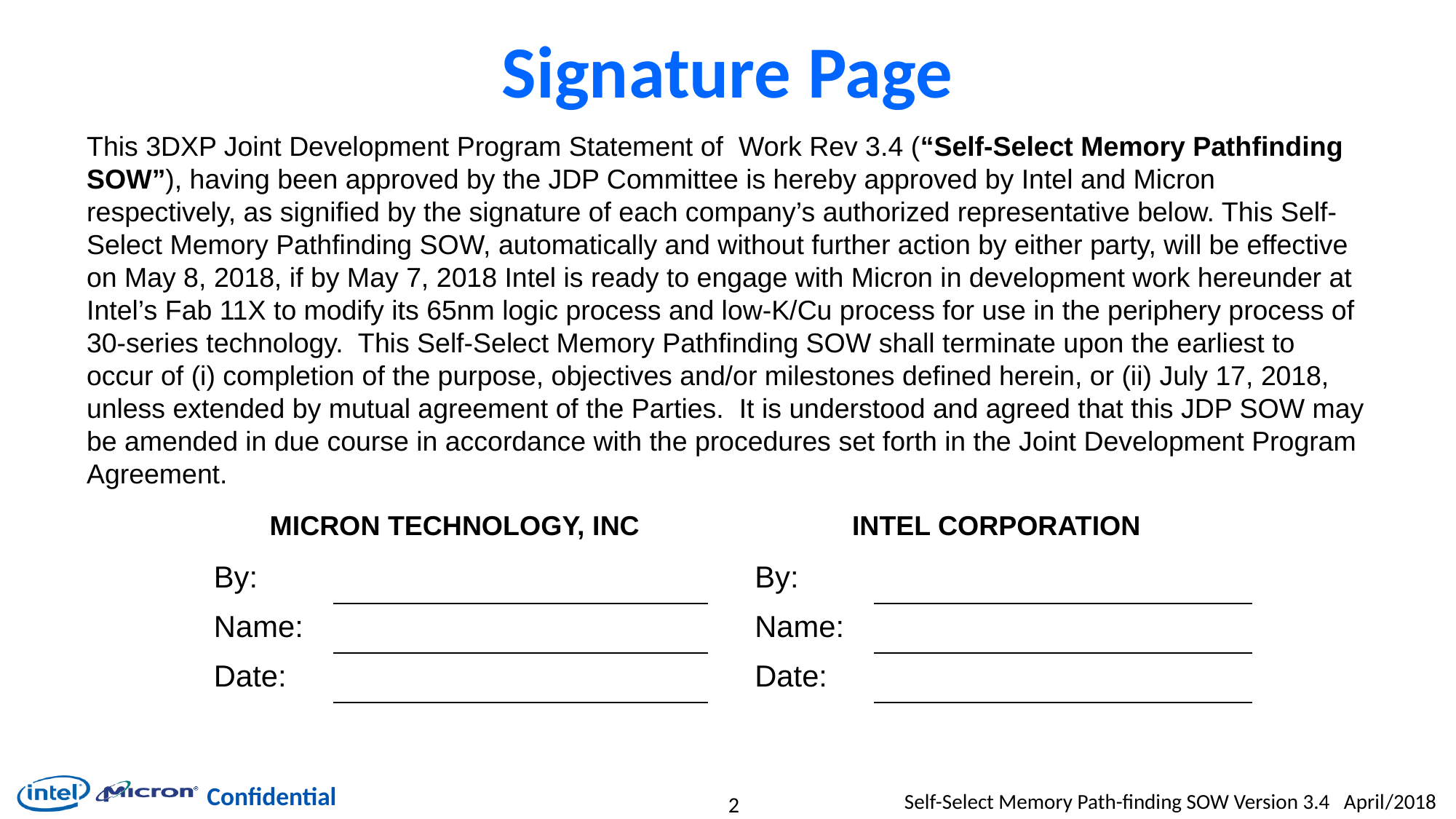

# Signature Page
This 3DXP Joint Development Program Statement of  Work Rev 3.4 (“Self-Select Memory Pathfinding SOW”), having been approved by the JDP Committee is hereby approved by Intel and Micron respectively, as signified by the signature of each company’s authorized representative below. This Self-Select Memory Pathfinding SOW, automatically and without further action by either party, will be effective on May 8, 2018, if by May 7, 2018 Intel is ready to engage with Micron in development work hereunder at Intel’s Fab 11X to modify its 65nm logic process and low-K/Cu process for use in the periphery process of 30-series technology.  This Self-Select Memory Pathfinding SOW shall terminate upon the earliest to occur of (i) completion of the purpose, objectives and/or milestones defined herein, or (ii) July 17, 2018, unless extended by mutual agreement of the Parties.  It is understood and agreed that this JDP SOW may be amended in due course in accordance with the procedures set forth in the Joint Development Program Agreement.
| MICRON TECHNOLOGY, INC |  |  | INTEL CORPORATION |  |
| --- | --- | --- | --- | --- |
| By: |  |  | By: |  |
| Name: |  |  | Name: |  |
| Date: |  |  | Date: |  |